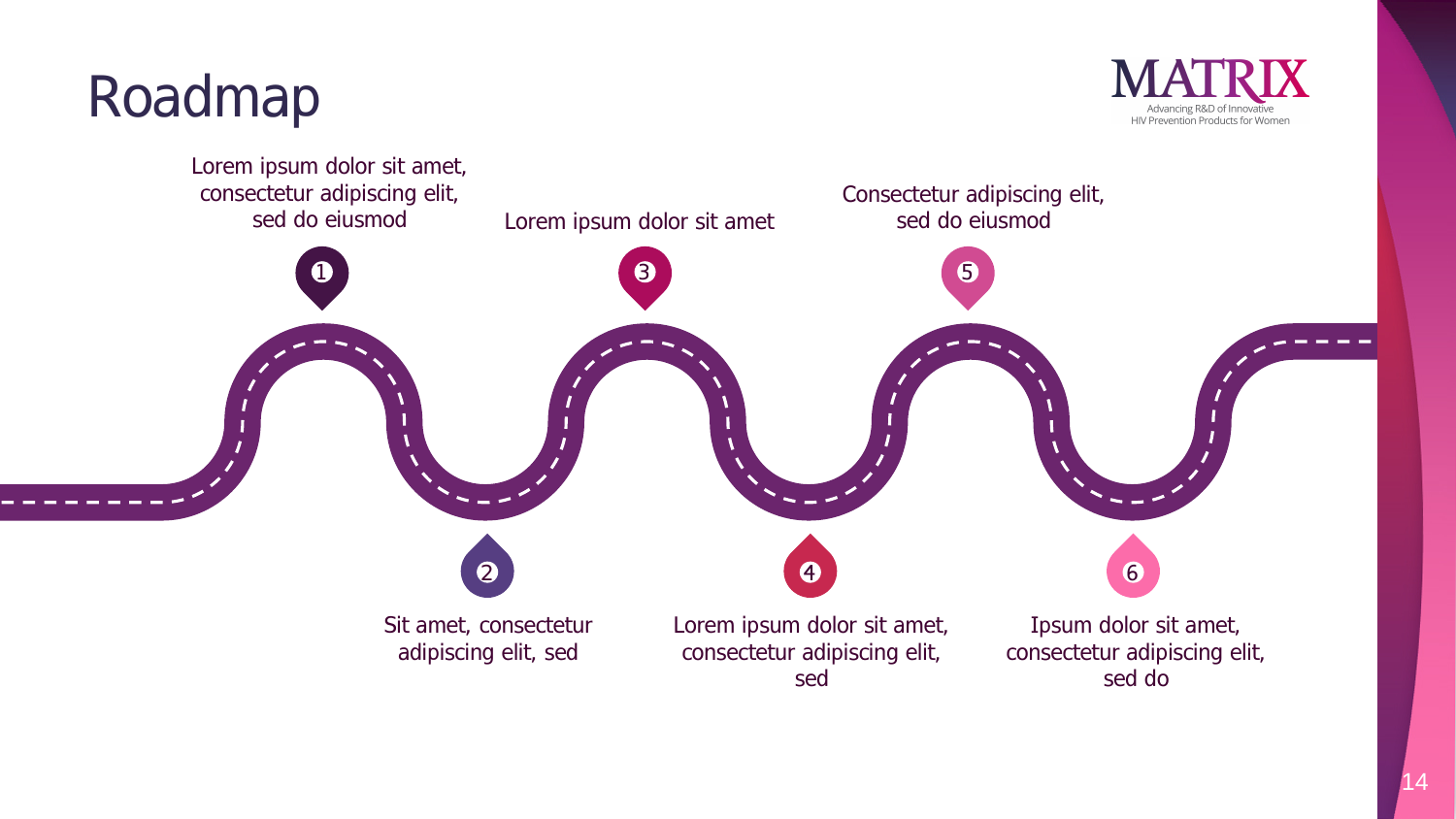

Roadmap
Lorem ipsum dolor sit amet, consectetur adipiscing elit, sed do eiusmod
Consectetur adipiscing elit, sed do eiusmod
Lorem ipsum dolor sit amet

1

3

5

2

4

6
Sit amet, consectetur adipiscing elit, sed
Lorem ipsum dolor sit amet, consectetur adipiscing elit, sed
Ipsum dolor sit amet, consectetur adipiscing elit, sed do